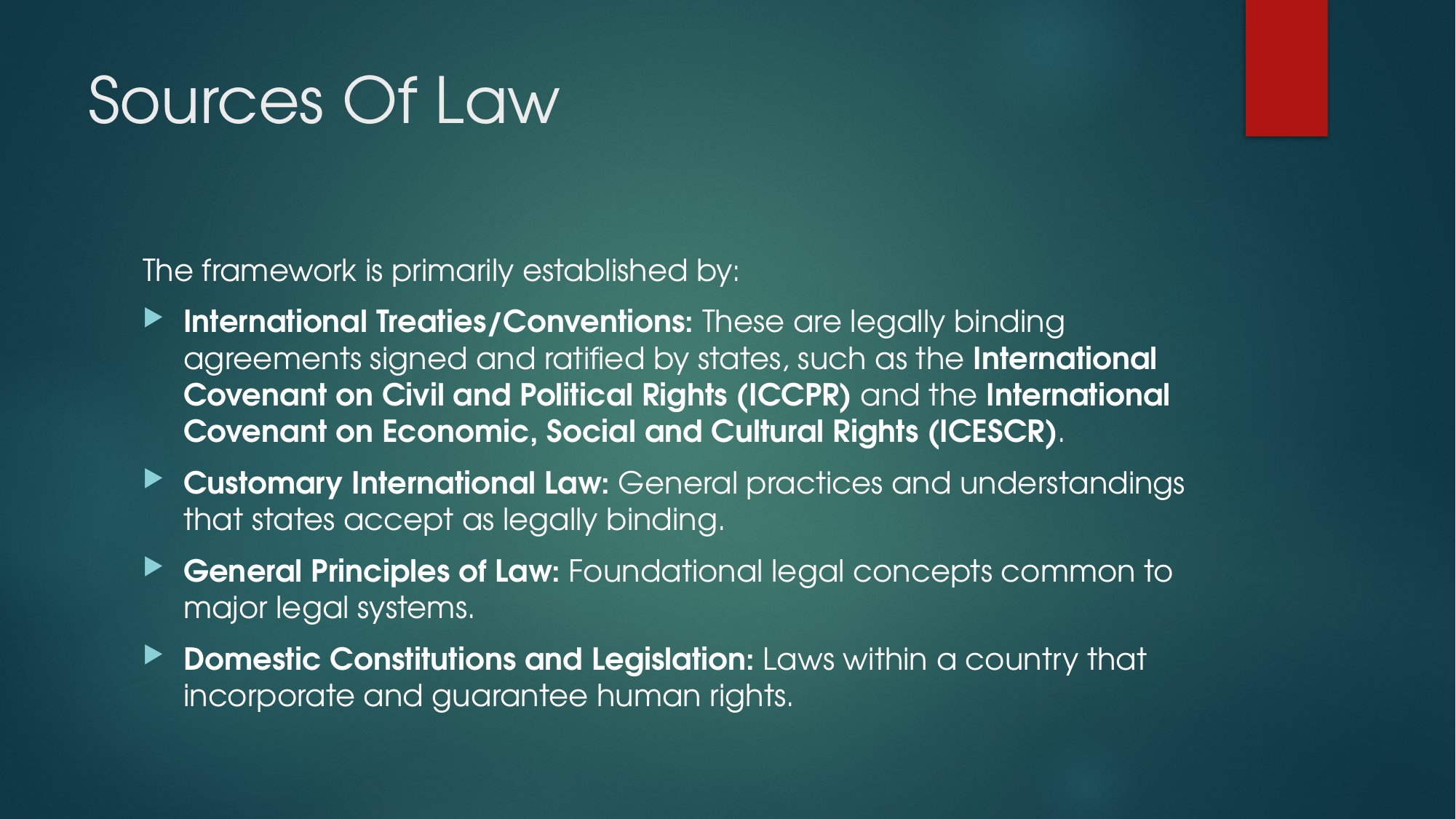

# Sources Of Law
The framework is primarily established by:
International Treaties/Conventions: These are legally binding agreements signed and ratified by states, such as the International Covenant on Civil and Political Rights (ICCPR) and the International Covenant on Economic, Social and Cultural Rights (ICESCR).
Customary International Law: General practices and understandings that states accept as legally binding.
General Principles of Law: Foundational legal concepts common to major legal systems.
Domestic Constitutions and Legislation: Laws within a country that incorporate and guarantee human rights.